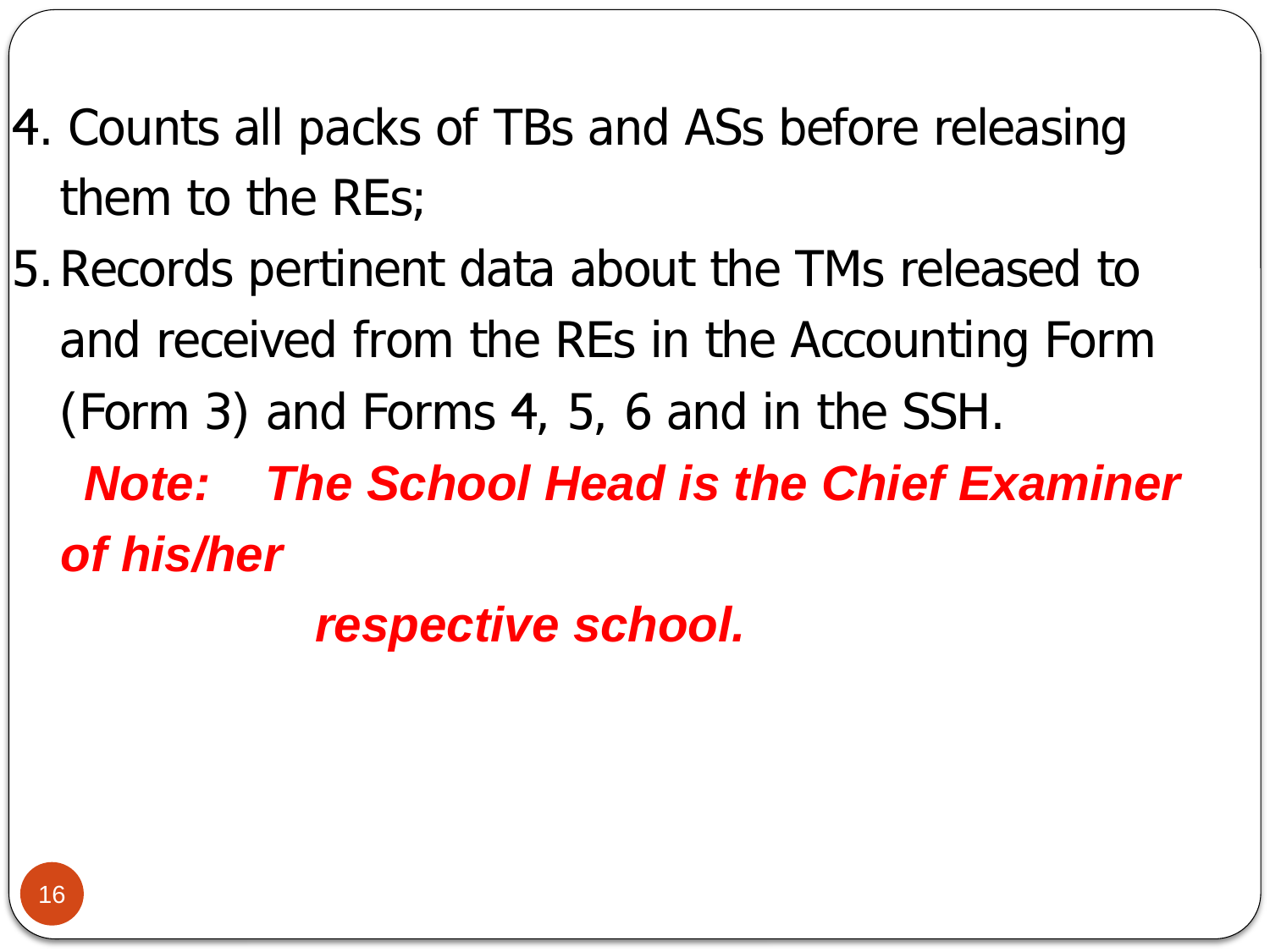

4. Counts all packs of TBs and ASs before releasing them to the REs;
Records pertinent data about the TMs released to and received from the REs in the Accounting Form (Form 3) and Forms 4, 5, 6 and in the SSH.
     Note:    The School Head is the Chief Examiner of his/her
                      respective school.

16